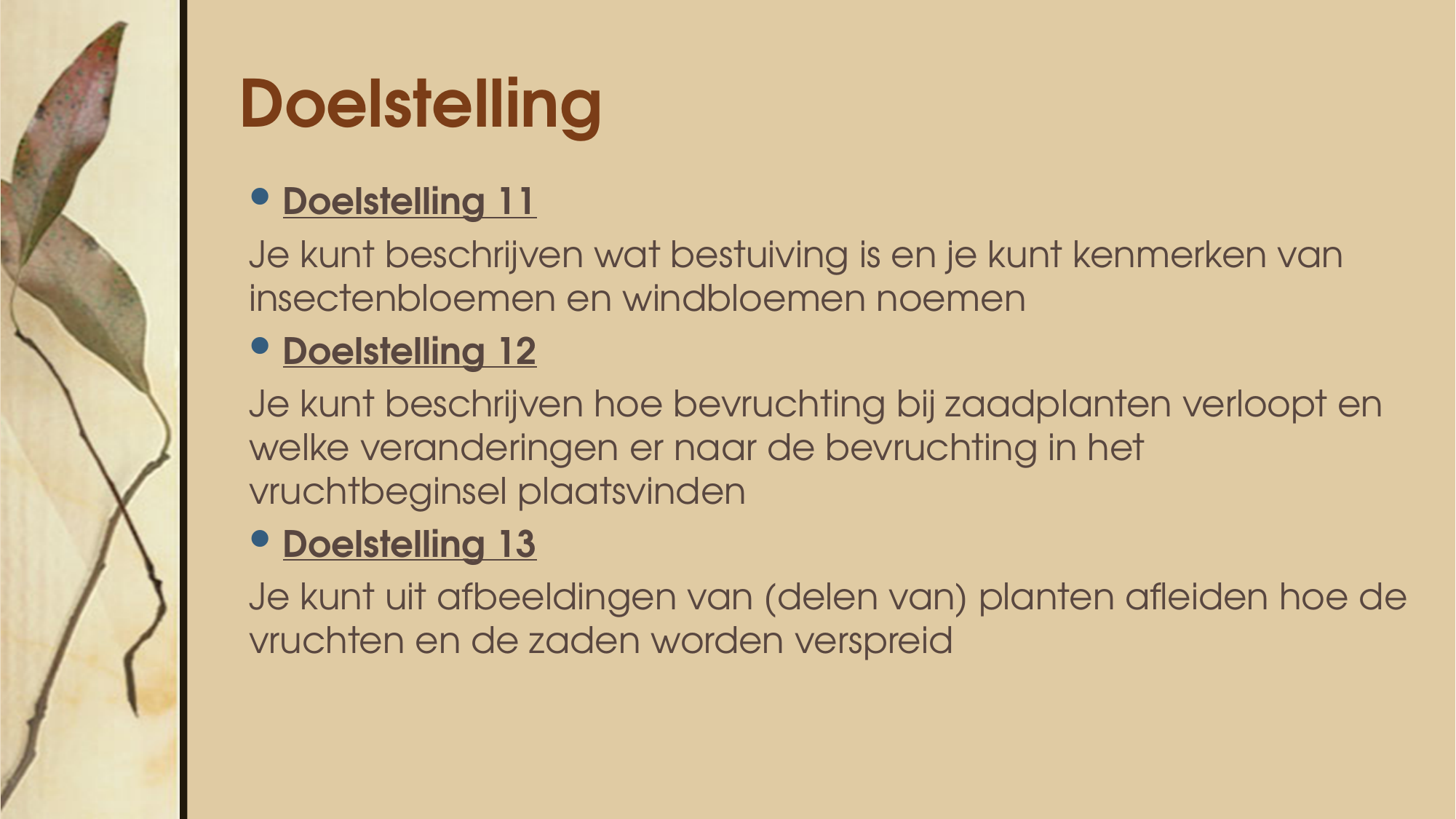

# Doelstelling
Doelstelling 11
Je kunt beschrijven wat bestuiving is en je kunt kenmerken van insectenbloemen en windbloemen noemen
Doelstelling 12
Je kunt beschrijven hoe bevruchting bij zaadplanten verloopt en welke veranderingen er naar de bevruchting in het vruchtbeginsel plaatsvinden
Doelstelling 13
Je kunt uit afbeeldingen van (delen van) planten afleiden hoe de vruchten en de zaden worden verspreid